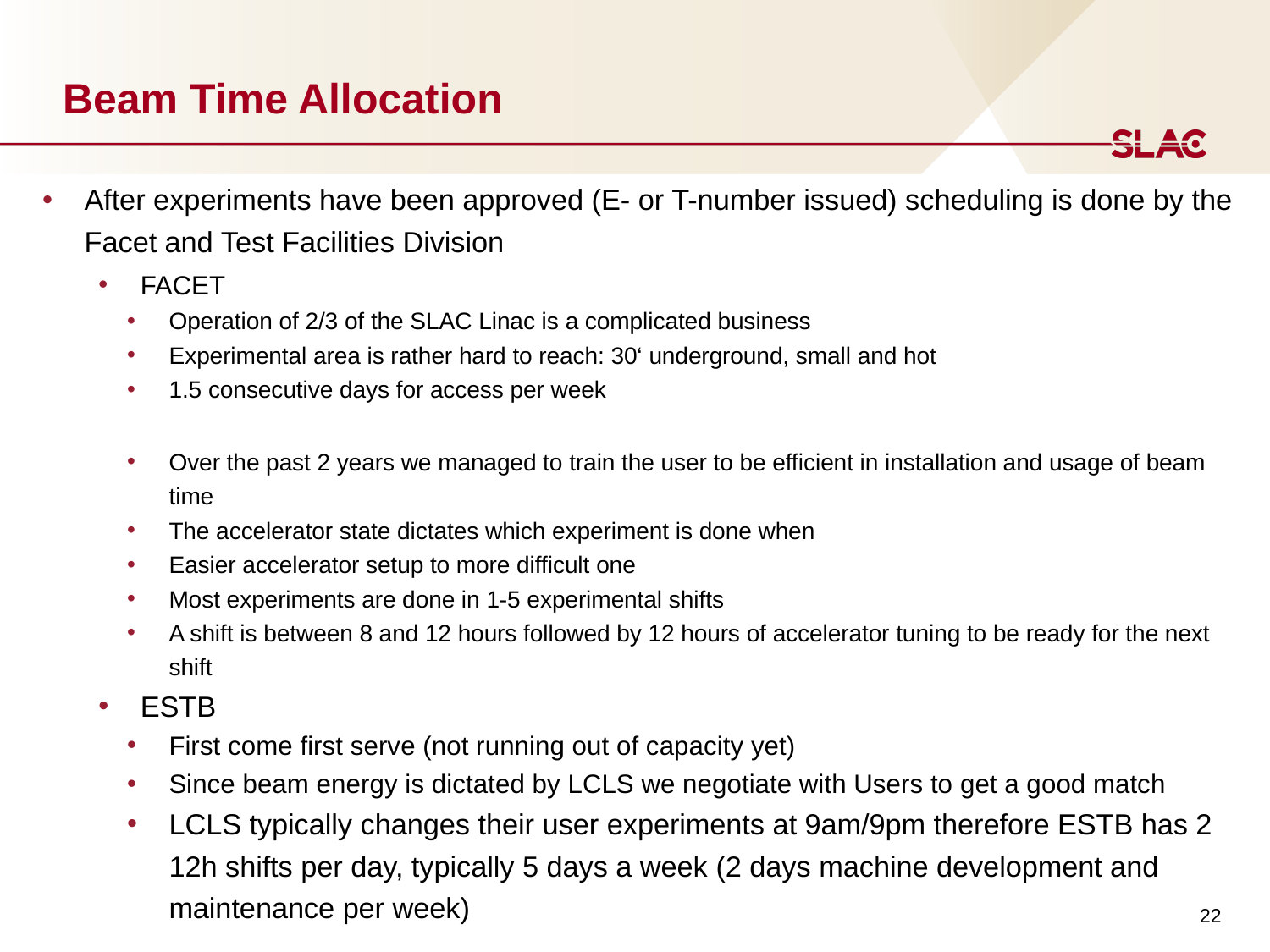

# Beam Time Allocation
After experiments have been approved (E- or T-number issued) scheduling is done by the Facet and Test Facilities Division
FACET
Operation of 2/3 of the SLAC Linac is a complicated business
Experimental area is rather hard to reach: 30‘ underground, small and hot
1.5 consecutive days for access per week

Over the past 2 years we managed to train the user to be efficient in installation and usage of beam time
The accelerator state dictates which experiment is done when
Easier accelerator setup to more difficult one
Most experiments are done in 1-5 experimental shifts
A shift is between 8 and 12 hours followed by 12 hours of accelerator tuning to be ready for the next shift
ESTB
First come first serve (not running out of capacity yet)
Since beam energy is dictated by LCLS we negotiate with Users to get a good match
LCLS typically changes their user experiments at 9am/9pm therefore ESTB has 2 12h shifts per day, typically 5 days a week (2 days machine development and maintenance per week)
22